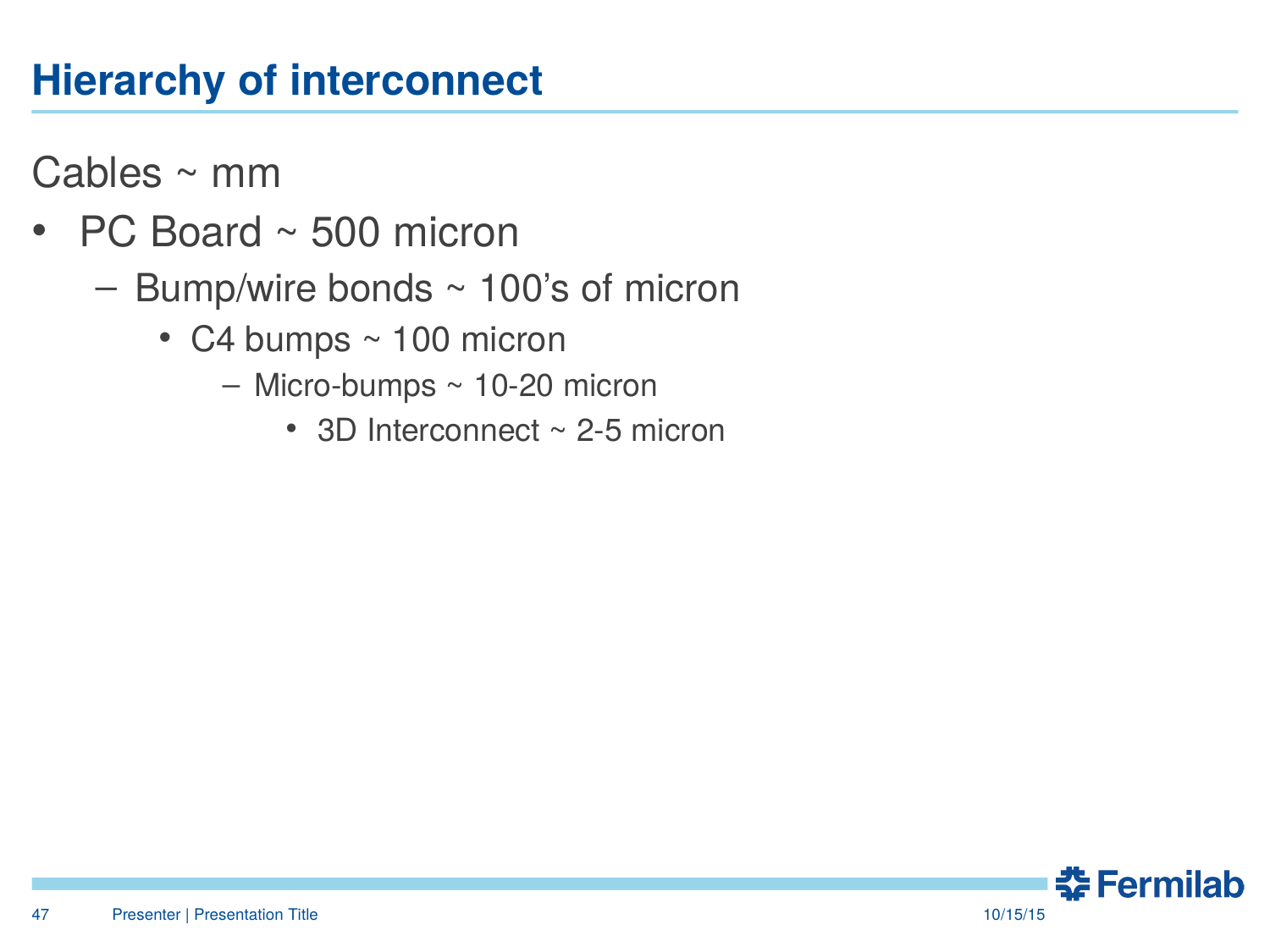

# Hierarchy of interconnect
Cables ~ mm
PC Board ~ 500 micron
Bump/wire bonds ~ 100’s of micron
C4 bumps ~ 100 micron
Micro-bumps ~ 10-20 micron
3D Interconnect ~ 2-5 micron
47
Presenter | Presentation Title
10/15/15